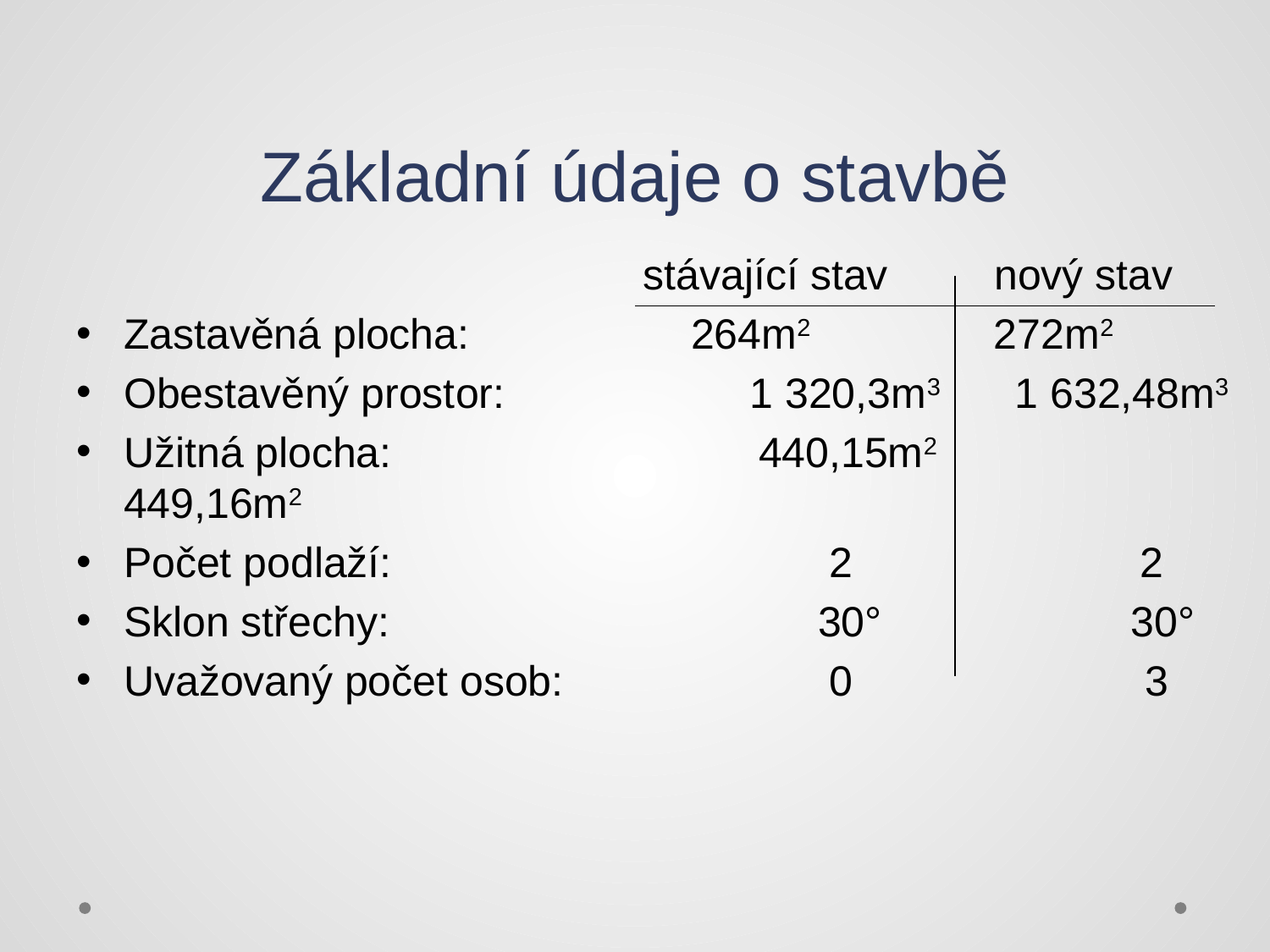

# Základní údaje o stavbě
				     stávající stav         nový stav
Zastavěná plocha:		     264m2	          272m2
Obestavěný prostor:	          1 320,3m3           1 632,48m3
Užitná plocha:			440,15m2  	     449,16m2
Počet podlaží:			      2			2
Sklon střechy:			     30°		          30°
Uvažovaný počet osob: 	       	      0	                      3